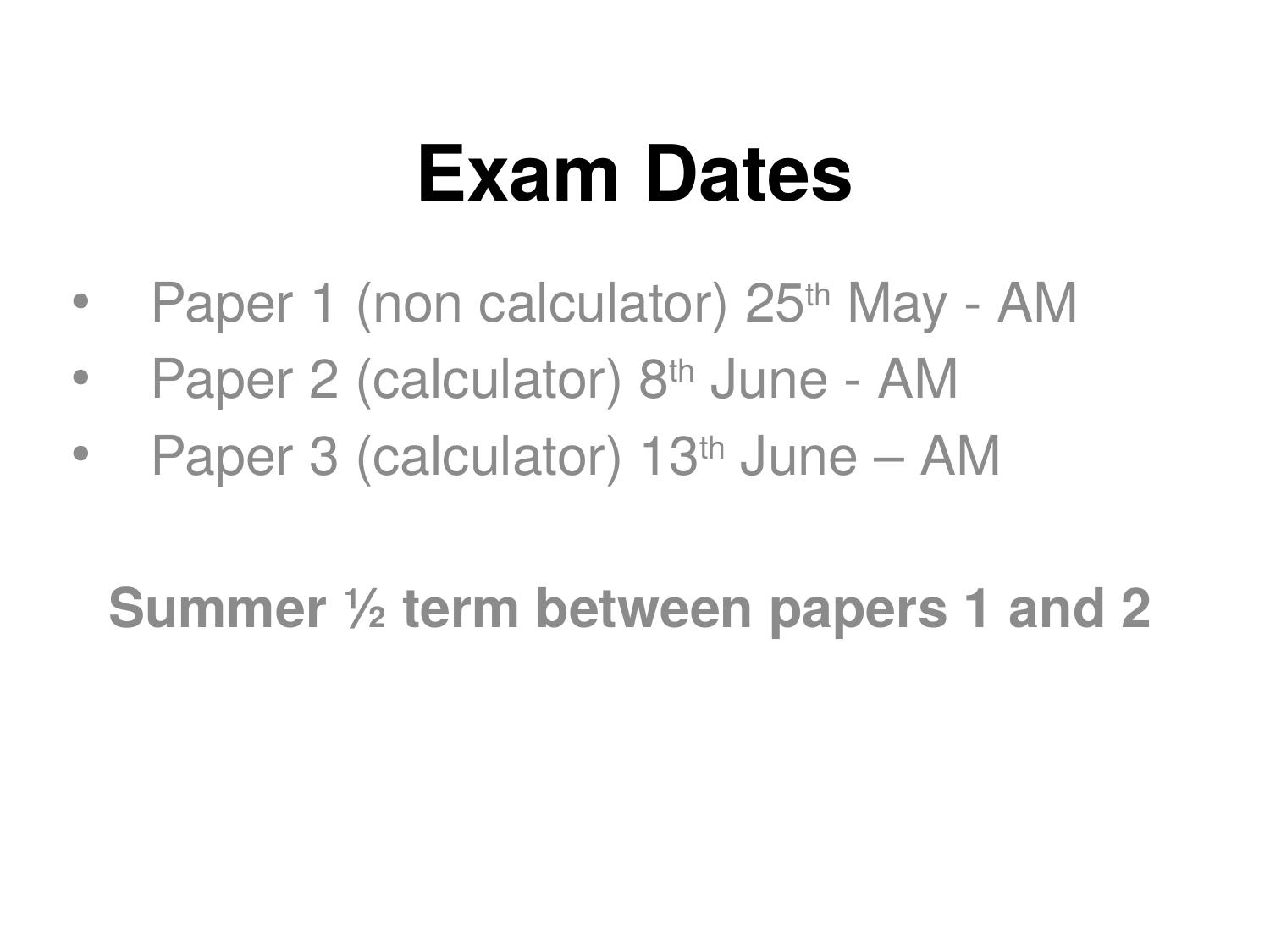

Exam Dates
 Paper 1 (non calculator) 25th May - AM
 Paper 2 (calculator) 8th June - AM
 Paper 3 (calculator) 13th June – AM

Summer ½ term between papers 1 and 2